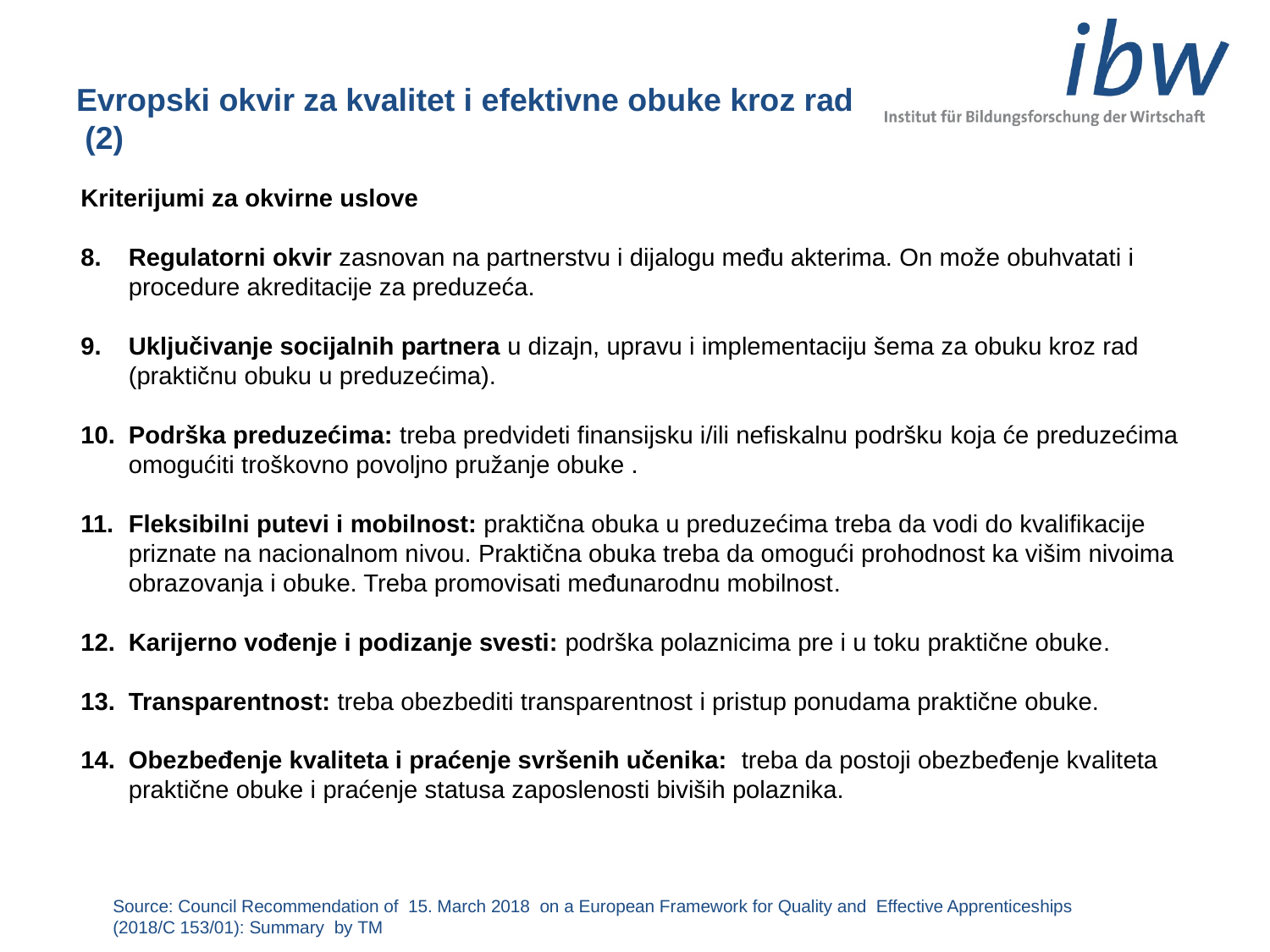

# Evropski okvir za kvalitet i efektivne obuke kroz rad  (2)
Kriterijumi za okvirne uslove

Regulatorni okvir zasnovan na partnerstvu i dijalogu među akterima. On može obuhvatati i procedure akreditacije za preduzeća.

Uključivanje socijalnih partnera u dizajn, upravu i implementaciju šema za obuku kroz rad (praktičnu obuku u preduzećima).

Podrška preduzećima: treba predvideti finansijsku i/ili nefiskalnu podršku koja će preduzećima omogućiti troškovno povoljno pružanje obuke .

Fleksibilni putevi i mobilnost: praktična obuka u preduzećima treba da vodi do kvalifikacije priznate na nacionalnom nivou. Praktična obuka treba da omogući prohodnost ka višim nivoima obrazovanja i obuke. Treba promovisati međunarodnu mobilnost.

Karijerno vođenje i podizanje svesti: podrška polaznicima pre i u toku praktične obuke.

Transparentnost: treba obezbediti transparentnost i pristup ponudama praktične obuke.

Obezbeđenje kvaliteta i praćenje svršenih učenika:  treba da postoji obezbeđenje kvaliteta praktične obuke i praćenje statusa zaposlenosti biviših polaznika.
Source: Council Recommendation of  15. March 2018  on a European Framework for Quality and  Effective Apprenticeships  (2018/C 153/01): Summary  by TM